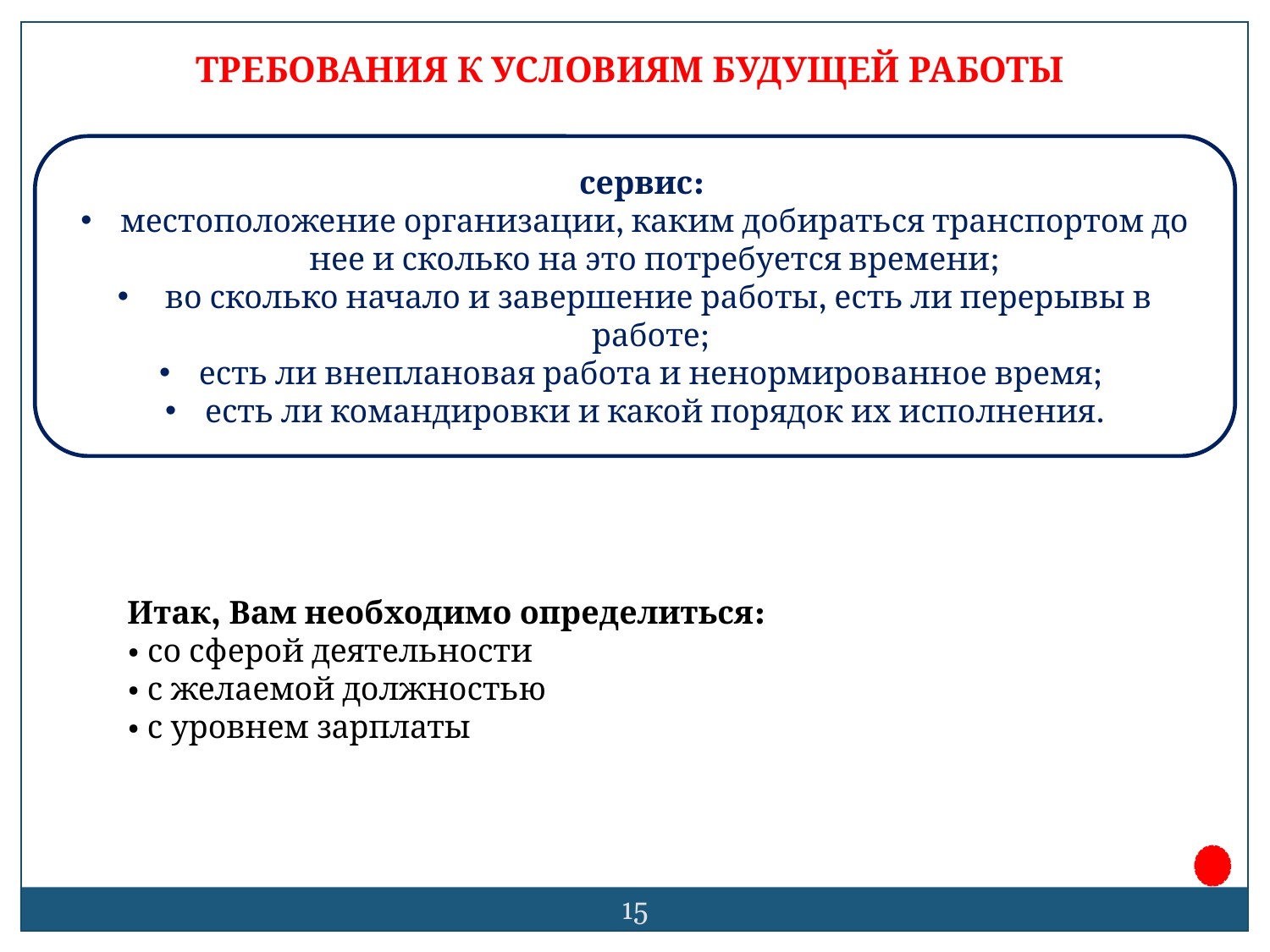

Требования к условиям будущей работы
• сервис:
местоположение организации, каким добираться транспортом до нее и сколько на это потребуется времени;
 во сколько начало и завершение работы, есть ли перерывы в работе;
есть ли внеплановая работа и ненормированное время;
есть ли командировки и какой порядок их исполнения.
Итак, Вам необходимо определиться:
• со сферой деятельности
• с желаемой должностью
• с уровнем зарплаты

15